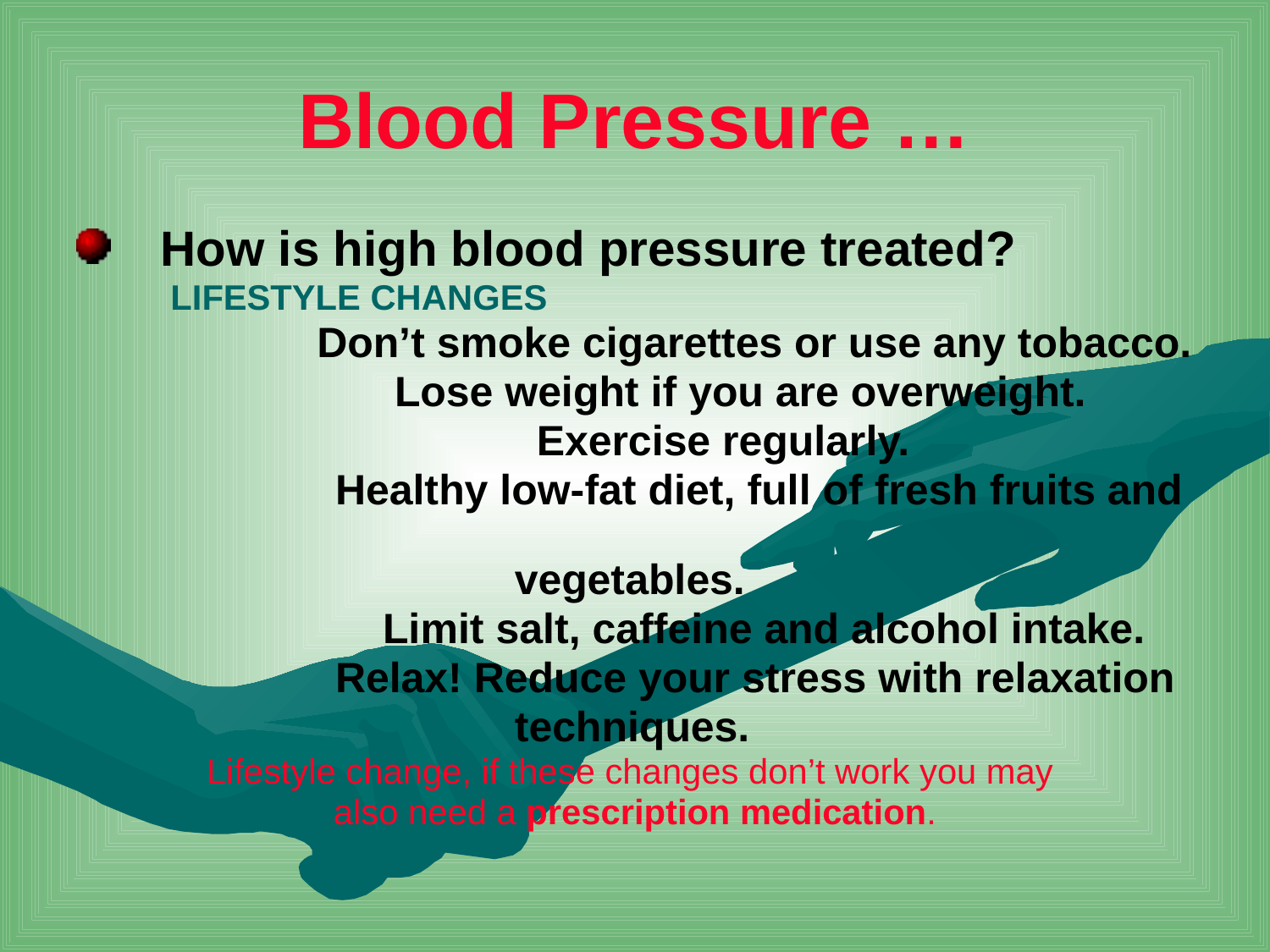

# Blood Pressure …
How is high blood pressure treated?
	 LIFESTYLE CHANGES
		   Don’t smoke cigarettes or use any tobacco.
		         Lose weight if you are overweight.
		                     Exercise regularly.
		    Healthy low-fat diet, full of fresh fruits and
                                     vegetables.
		        Limit salt, caffeine and alcohol intake.
		    Relax! Reduce your stress with relaxation
                                     techniques.
Lifestyle change, if these changes don’t work you may
also need a prescription medication.